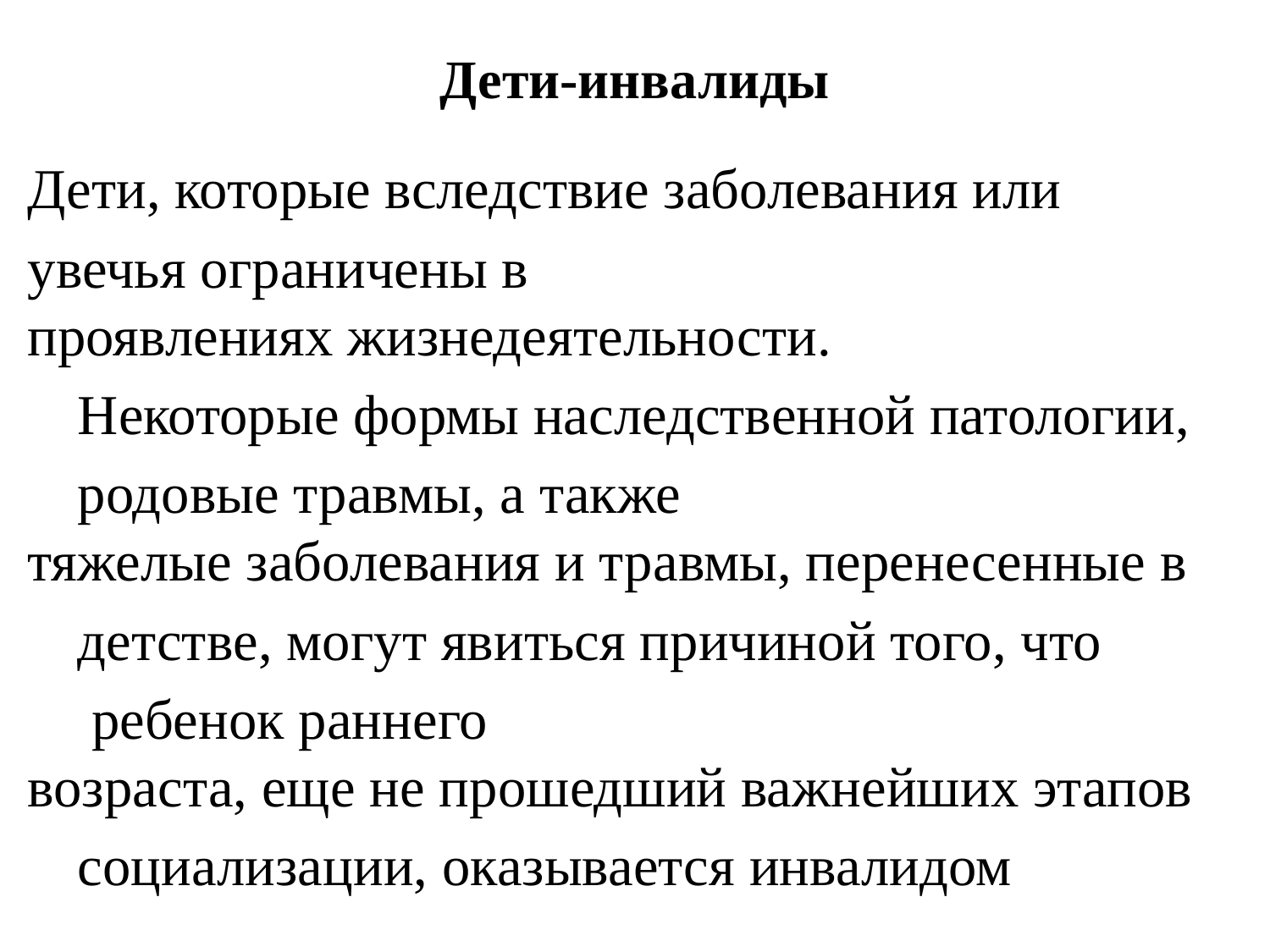

# Дети-инвалиды
Дети, которые вследствие заболевания или
увечья ограничены в проявлениях жизнедеятельности.
Некоторые формы наследственной патологии,
родовые травмы, а также тяжелые заболевания и травмы, перенесенные в
детстве, могут явиться причиной того, что
 ребенок раннего  возраста, еще не прошедший важнейших этапов
социализации, оказывается инвалидом